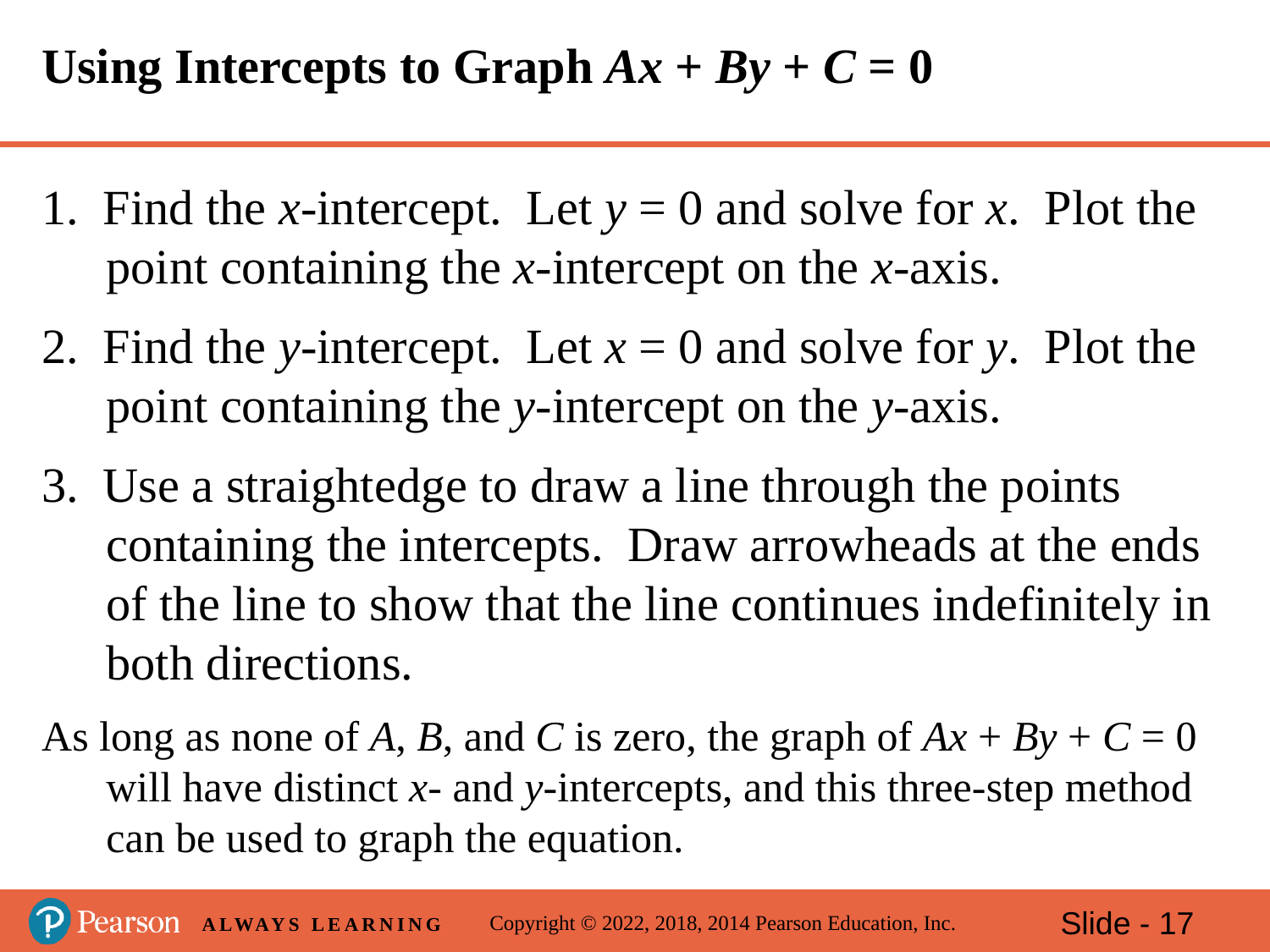

# Using Intercepts to Graph Ax + By + C = 0
1.  Find the x-intercept.  Let y = 0 and solve for x.  Plot the point containing the x-intercept on the x-axis.
2.  Find the y-intercept.  Let x = 0 and solve for y.  Plot the point containing the y-intercept on the y-axis.
3.  Use a straightedge to draw a line through the points containing the intercepts.  Draw arrowheads at the ends of the line to show that the line continues indefinitely in both directions.
As long as none of A, B, and C is zero, the graph of Ax + By + C = 0 will have distinct x- and y-intercepts, and this three-step method can be used to graph the equation.